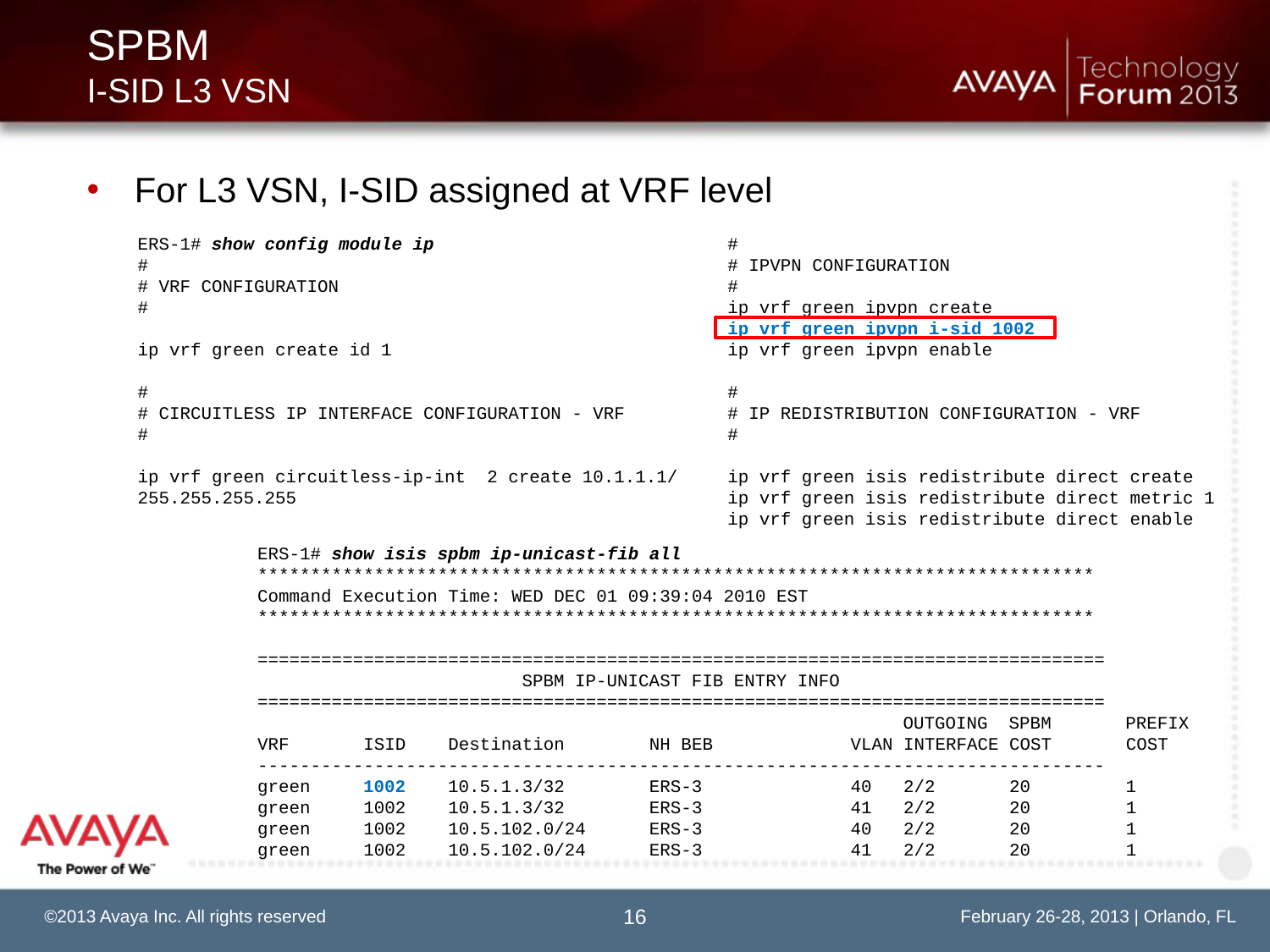

# SPBM I-SID L3 VSN
For L3 VSN, I-SID assigned at VRF level

ERS-1# show config module ip
#
# VRF CONFIGURATION
#

ip vrf green create id 1

#
# CIRCUITLESS IP INTERFACE CONFIGURATION - VRF
#

ip vrf green circuitless-ip-int  2 create 10.1.1.1/
255.255.255.255

#
# IPVPN CONFIGURATION
#
ip vrf green ipvpn create
ip vrf green ipvpn i-sid 1002
ip vrf green ipvpn enable

#
# IP REDISTRIBUTION CONFIGURATION - VRF
#

ip vrf green isis redistribute direct create
ip vrf green isis redistribute direct metric 1
ip vrf green isis redistribute direct enable

ERS-1# show isis spbm ip-unicast-fib all
*******************************************************************************
Command Execution Time: WED DEC 01 09:39:04 2010 EST
*******************************************************************************

================================================================================
                         SPBM IP-UNICAST FIB ENTRY INFO
================================================================================
                                                             OUTGOING  SPBM       PREFIX
VRF       ISID    Destination        NH BEB             VLAN INTERFACE COST       COST
--------------------------------------------------------------------------------
green     1002    10.5.1.3/32        ERS-3              40   2/2       20         1
green     1002    10.5.1.3/32        ERS-3              41   2/2       20         1
green     1002    10.5.102.0/24      ERS-3              40   2/2       20         1
green     1002    10.5.102.0/24      ERS-3              41   2/2       20         1

16